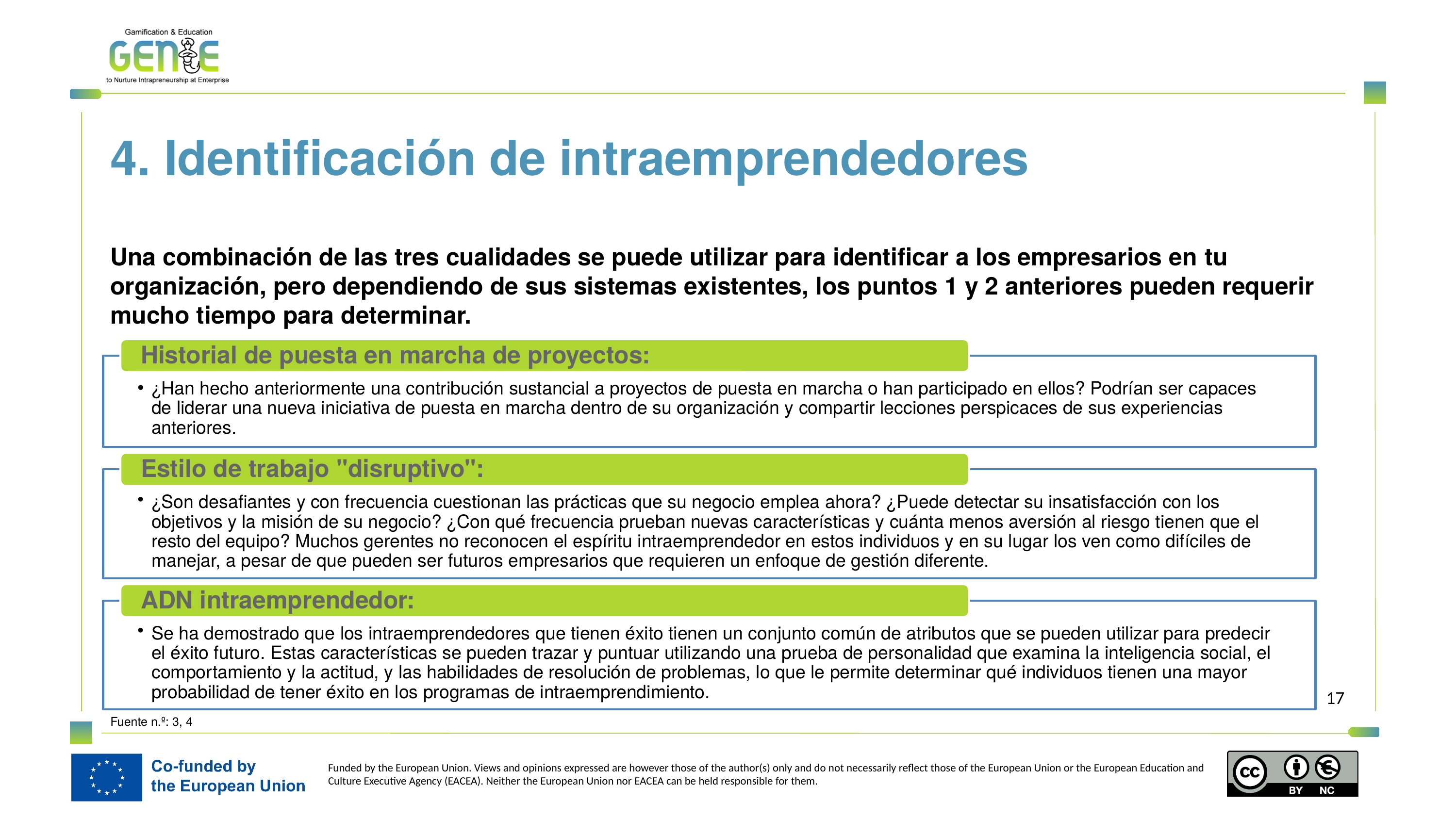

4. Identificación de intraemprendedores
Una combinación de las tres cualidades se puede utilizar para identificar a los empresarios en tu organización, pero dependiendo de sus sistemas existentes, los puntos 1 y 2 anteriores pueden requerir mucho tiempo para determinar.

¿Han hecho anteriormente una contribución sustancial a proyectos de puesta en marcha o han participado en ellos? Podrían ser capaces de liderar una nueva iniciativa de puesta en marcha dentro de su organización y compartir lecciones perspicaces de sus experiencias anteriores.
Historial de puesta en marcha de proyectos:
¿Son desafiantes y con frecuencia cuestionan las prácticas que su negocio emplea ahora? ¿Puede detectar su insatisfacción con los objetivos y la misión de su negocio? ¿Con qué frecuencia prueban nuevas características y cuánta menos aversión al riesgo tienen que el resto del equipo? Muchos gerentes no reconocen el espíritu intraemprendedor en estos individuos y en su lugar los ven como difíciles de manejar, a pesar de que pueden ser futuros empresarios que requieren un enfoque de gestión diferente.
Estilo de trabajo "disruptivo":
Se ha demostrado que los intraemprendedores que tienen éxito tienen un conjunto común de atributos que se pueden utilizar para predecir el éxito futuro. Estas características se pueden trazar y puntuar utilizando una prueba de personalidad que examina la inteligencia social, el comportamiento y la actitud, y las habilidades de resolución de problemas, lo que le permite determinar qué individuos tienen una mayor probabilidad de tener éxito en los programas de intraemprendimiento.
ADN intraemprendedor:
Fuente n.º: 3, 4